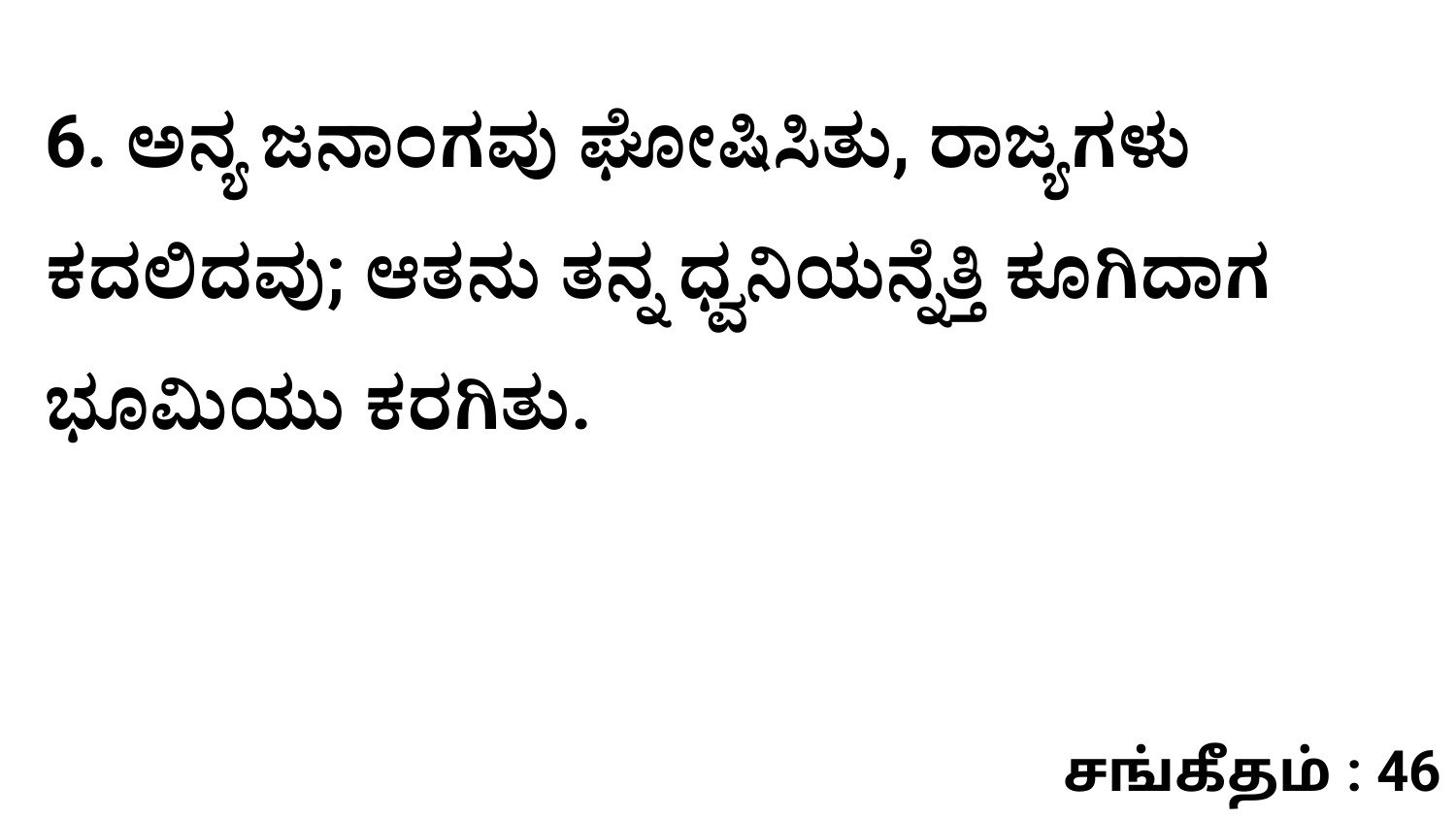

6. ಅನ್ಯ ಜನಾಂಗವು ಘೋಷಿಸಿತು, ರಾಜ್ಯಗಳು ಕದಲಿದವು; ಆತನು ತನ್ನ ಧ್ವನಿಯನ್ನೆತ್ತಿ ಕೂಗಿದಾಗ ಭೂಮಿಯು ಕರಗಿತು.
சங்கீதம் : 46